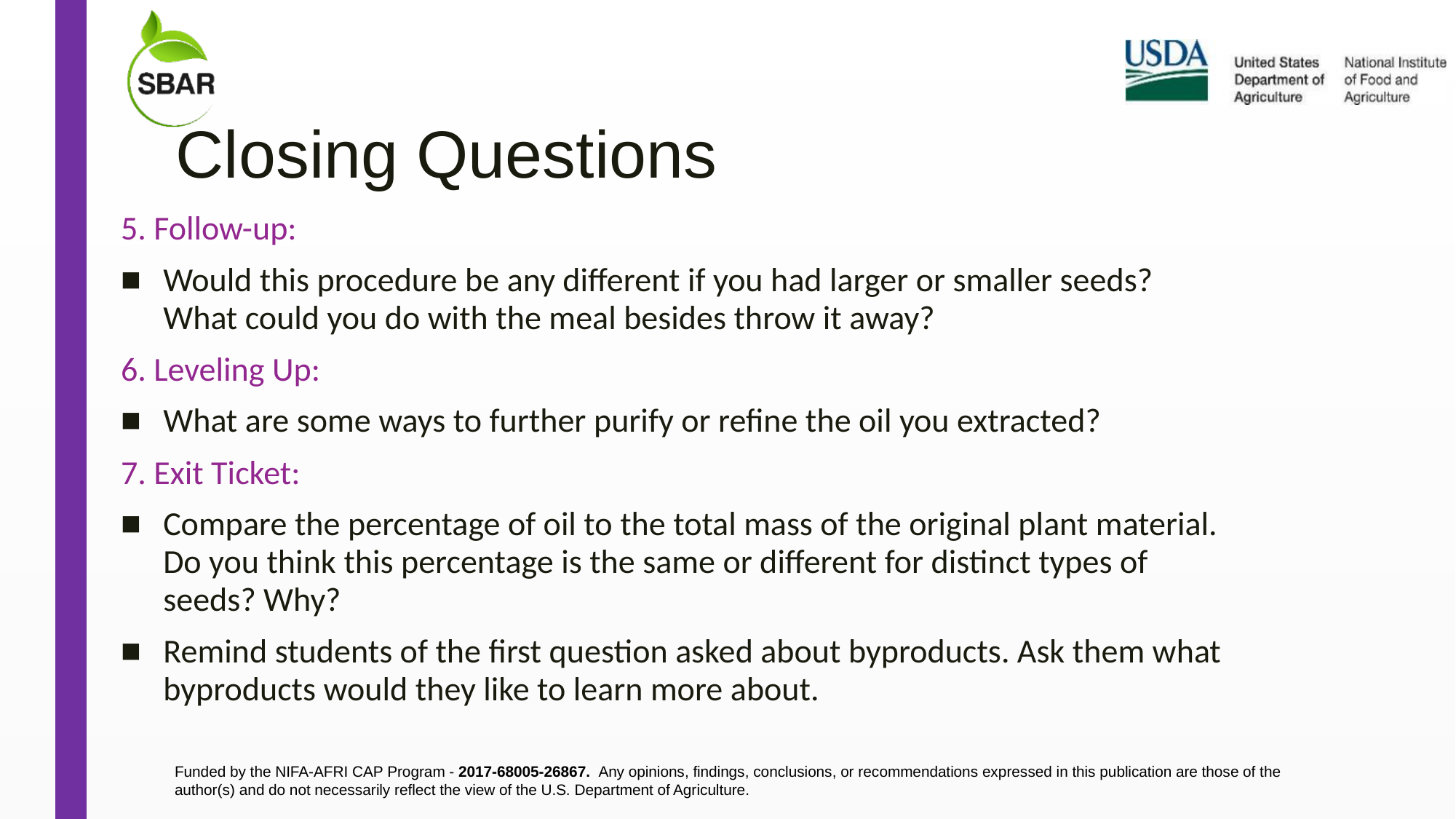

# Closing Questions
5. Follow-up:
Would this procedure be any different if you had larger or smaller seeds? What could you do with the meal besides throw it away?
6. Leveling Up:
What are some ways to further purify or refine the oil you extracted?
7. Exit Ticket:
Compare the percentage of oil to the total mass of the original plant material. Do you think this percentage is the same or different for distinct types of seeds? Why?
Remind students of the first question asked about byproducts. Ask them what byproducts would they like to learn more about.